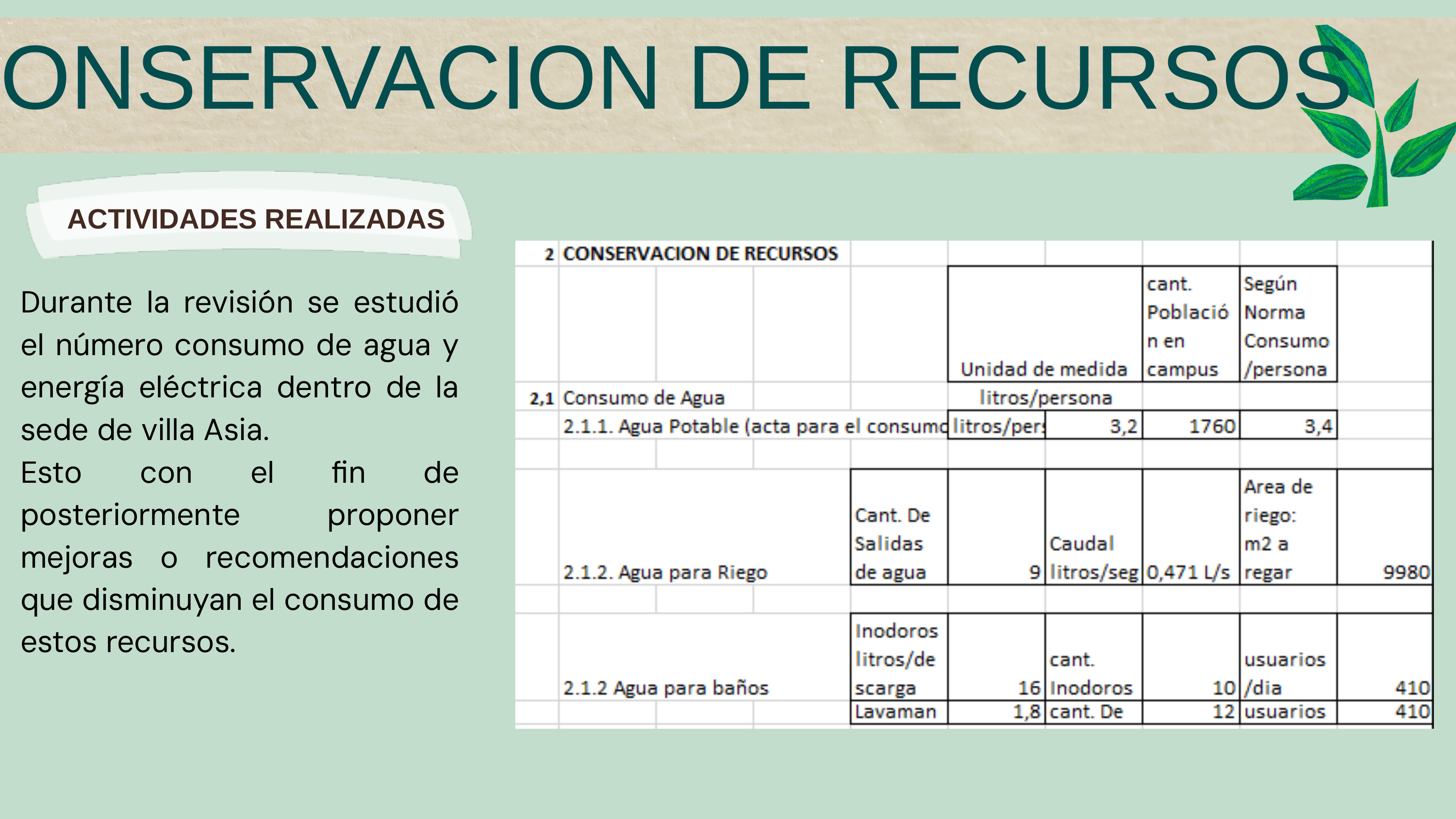

CONSERVACION DE RECURSOS

ACTIVIDADES REALIZADAS

Durante la revisión se estudió el número consumo de agua y energía eléctrica dentro de la sede de villa Asia.
Esto con el fin de posteriormente proponer mejoras o recomendaciones que disminuyan el consumo de estos recursos.